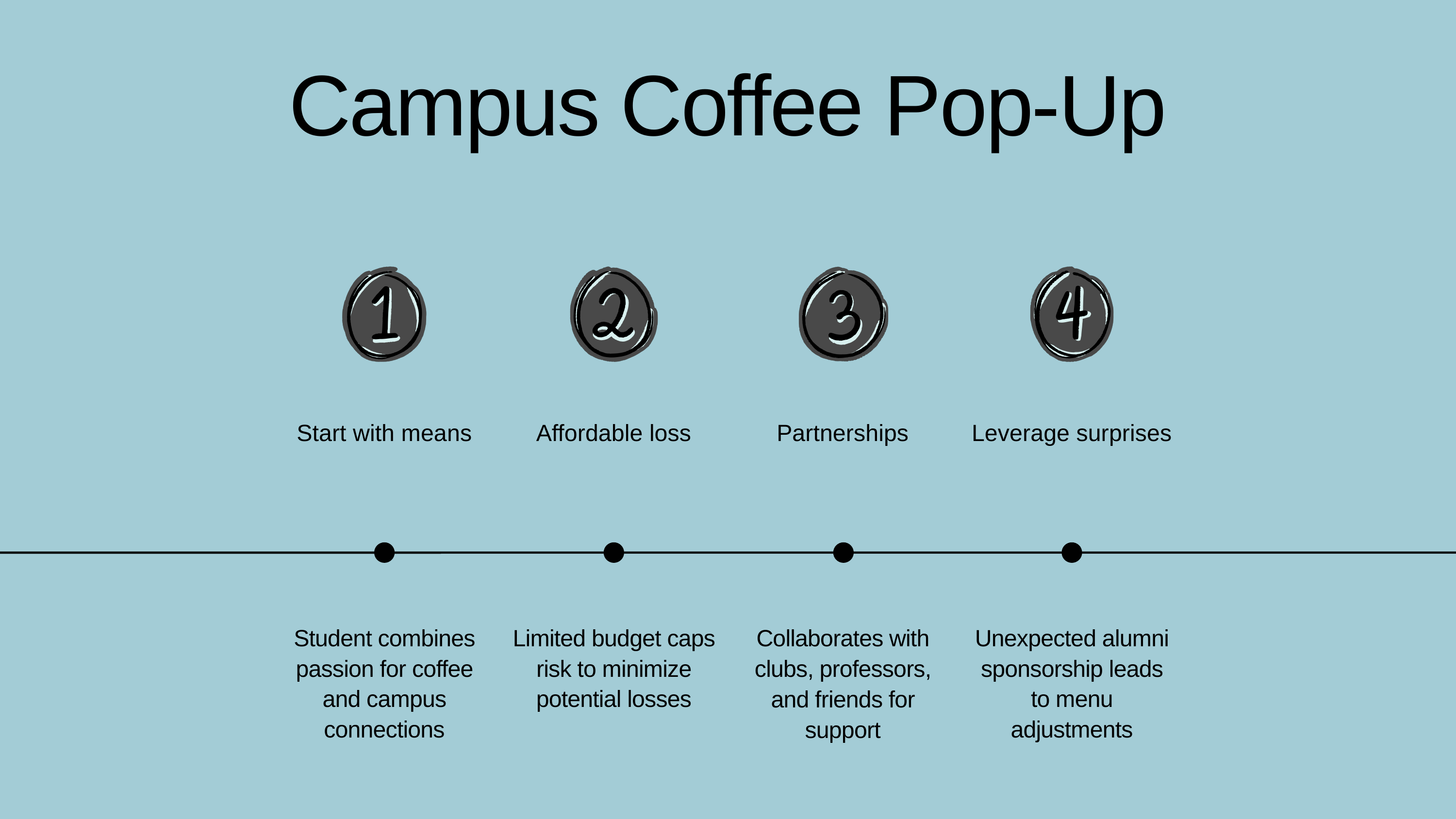

Campus Coffee Pop-Up

Start with means
Affordable loss
Partnerships
Leverage surprises

Student combines passion for coffee and campus connections
Limited budget caps risk to minimize potential losses
Unexpected alumni sponsorship leads to menu adjustments
Collaborates with clubs, professors, and friends for support